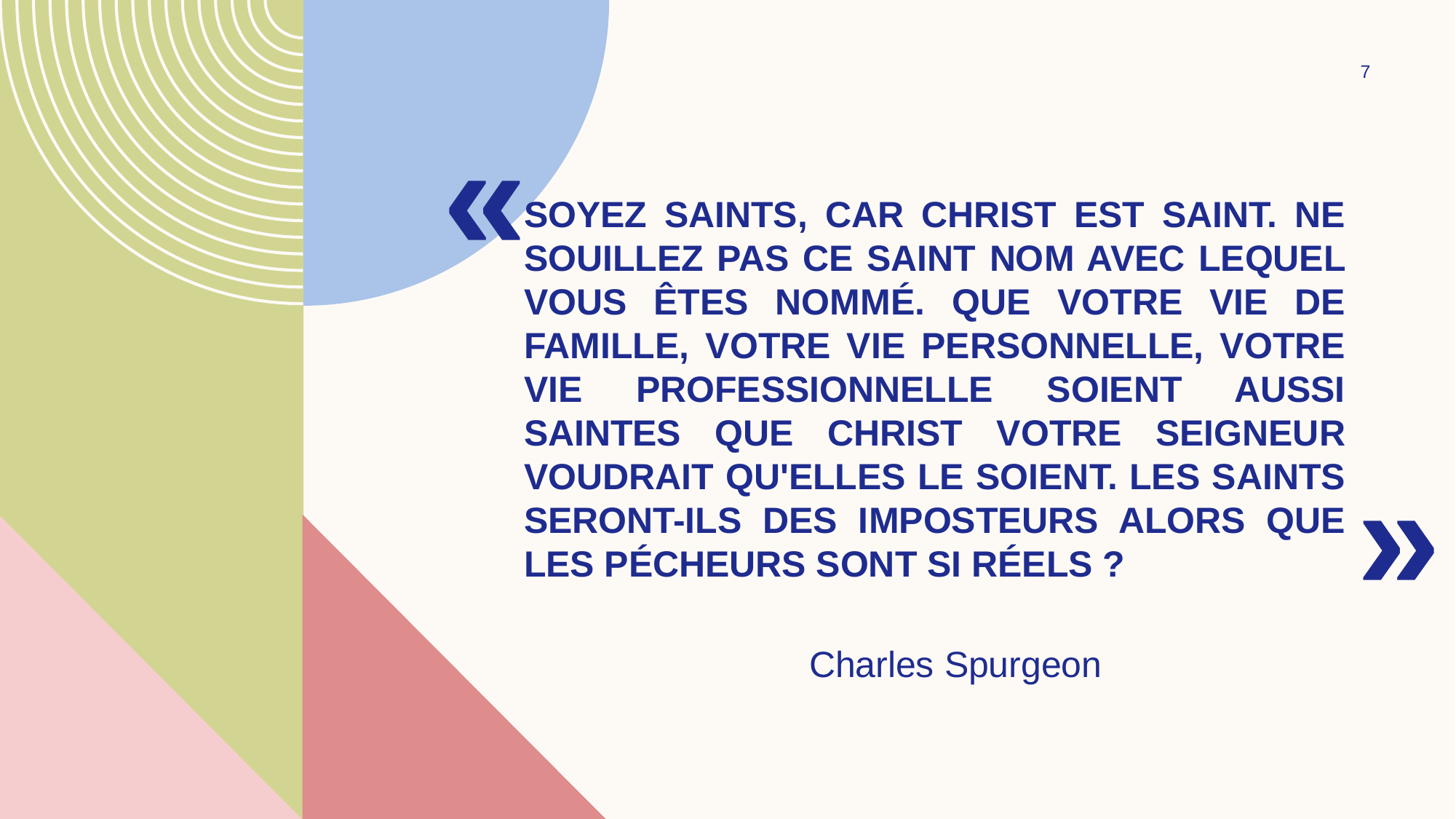

7
«
# Soyez saints, car Christ est saint. Ne souillez pas ce saint nom avec lequel vous êtes nommé. Que votre vie de famille, votre vie personnelle, votre vie professionnelle soient aussi saintes que Christ votre Seigneur voudrait qu'elles le soient. Les saints seront-ils des imposteurs alors que les pécheurs sont si réels ?
»
Charles Spurgeon